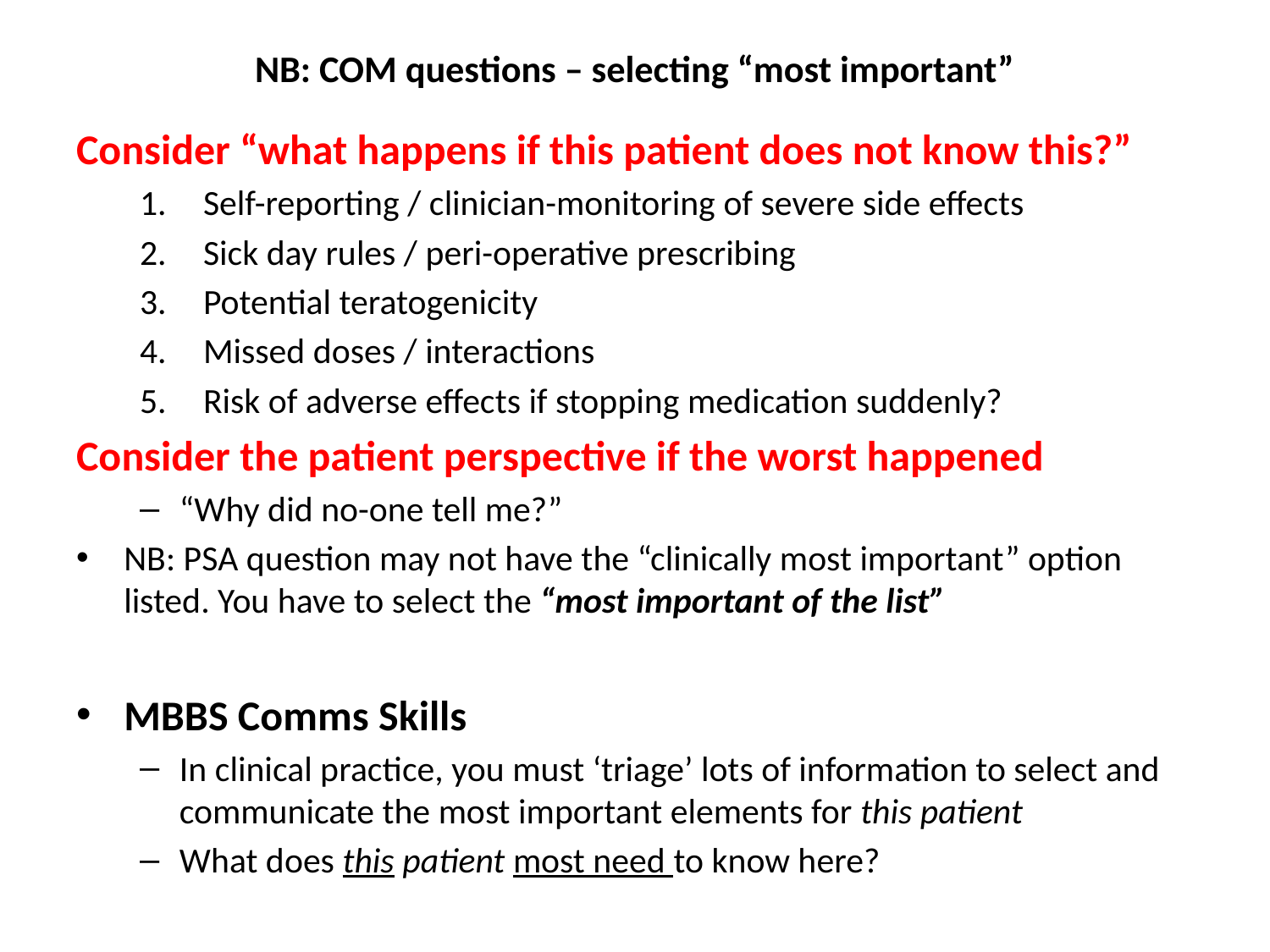

# NB: COM questions – selecting “most important”
Consider “what happens if this patient does not know this?”
Self-reporting / clinician-monitoring of severe side effects
Sick day rules / peri-operative prescribing
Potential teratogenicity
Missed doses / interactions
Risk of adverse effects if stopping medication suddenly?
Consider the patient perspective if the worst happened
“Why did no-one tell me?”
NB: PSA question may not have the “clinically most important” option listed. You have to select the “most important of the list”

MBBS Comms Skills
In clinical practice, you must ‘triage’ lots of information to select and  communicate the most important elements for this patient
What does this patient most need to know here?